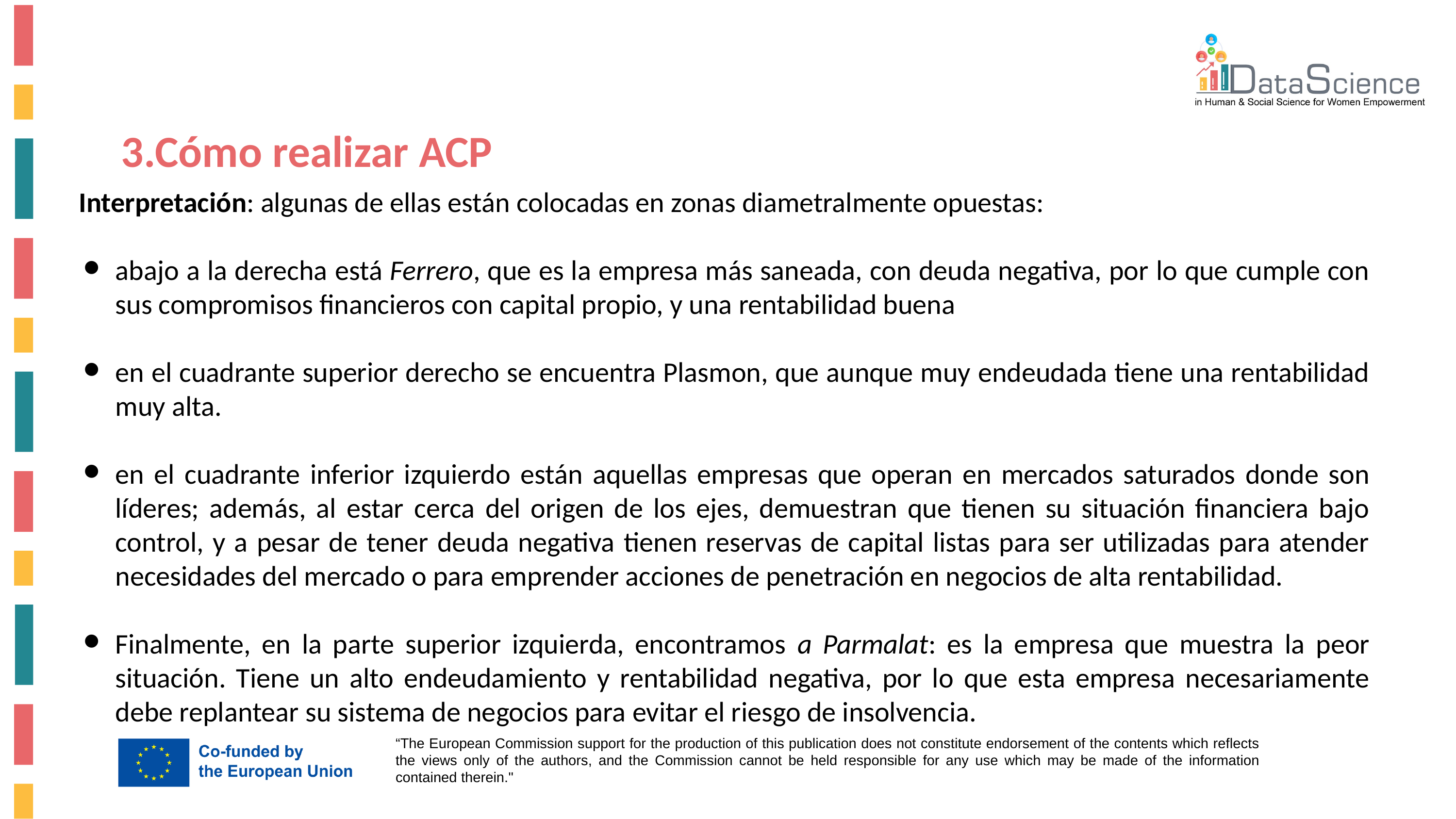

3.Cómo realizar ACP
Interpretación: algunas de ellas están colocadas en zonas diametralmente opuestas:

abajo a la derecha está Ferrero, que es la empresa más saneada, con deuda negativa, por lo que cumple con sus compromisos financieros con capital propio, y una rentabilidad buena

en el cuadrante superior derecho se encuentra Plasmon, que aunque muy endeudada tiene una rentabilidad muy alta.

en el cuadrante inferior izquierdo están aquellas empresas que operan en mercados saturados donde son líderes; además, al estar cerca del origen de los ejes, demuestran que tienen su situación financiera bajo control, y a pesar de tener deuda negativa tienen reservas de capital listas para ser utilizadas para atender necesidades del mercado o para emprender acciones de penetración en negocios de alta rentabilidad.

Finalmente, en la parte superior izquierda, encontramos a Parmalat: es la empresa que muestra la peor situación. Tiene un alto endeudamiento y rentabilidad negativa, por lo que esta empresa necesariamente debe replantear su sistema de negocios para evitar el riesgo de insolvencia.